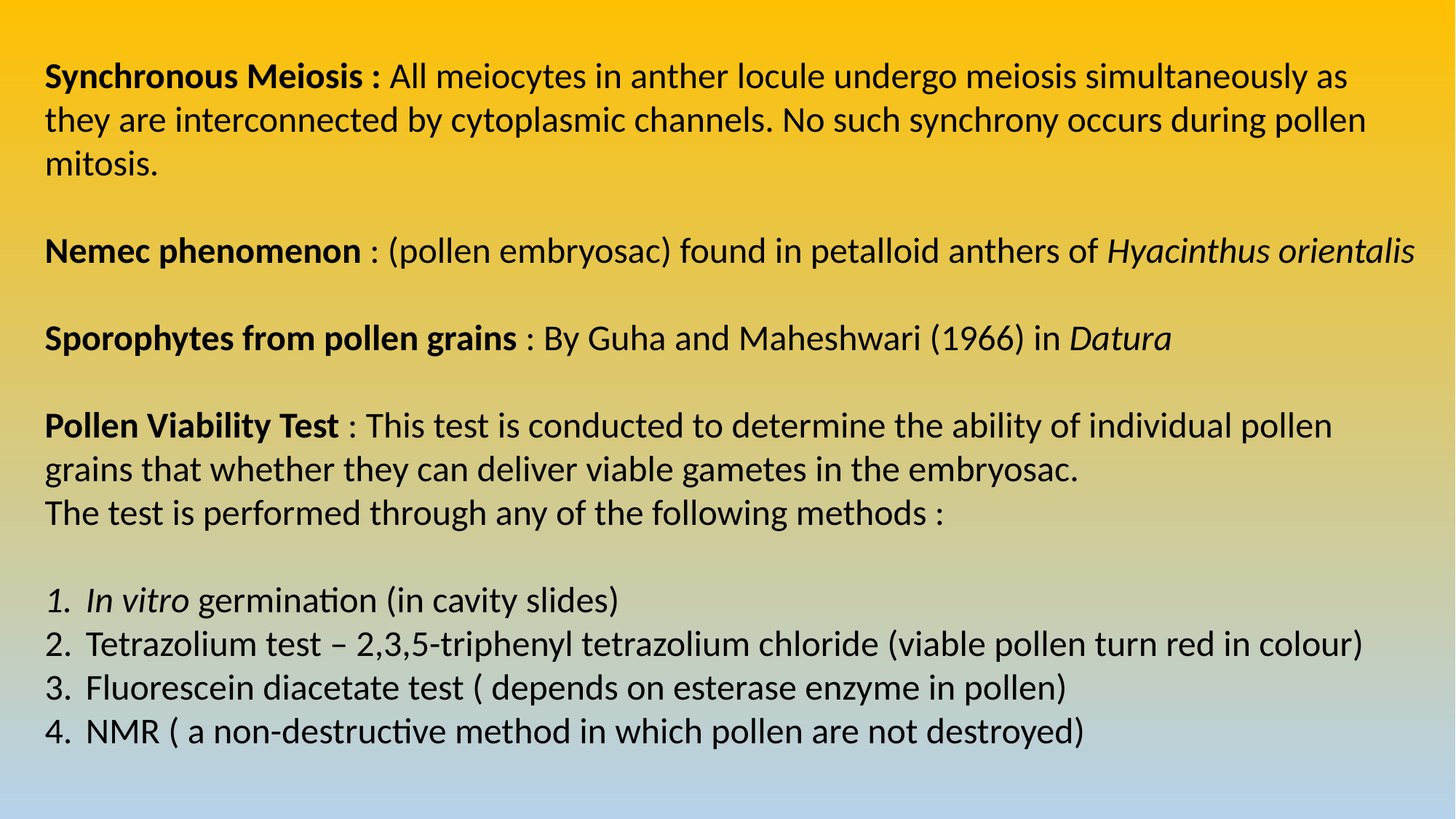

Synchronous Meiosis : All meiocytes in anther locule undergo meiosis simultaneously as they are interconnected by cytoplasmic channels. No such synchrony occurs during pollen mitosis.

Nemec phenomenon : (pollen embryosac) found in petalloid anthers of Hyacinthus orientalis

Sporophytes from pollen grains : By Guha and Maheshwari (1966) in Datura

Pollen Viability Test : This test is conducted to determine the ability of individual pollen grains that whether they can deliver viable gametes in the embryosac.
The test is performed through any of the following methods :

In vitro germination (in cavity slides)
Tetrazolium test – 2,3,5-triphenyl tetrazolium chloride (viable pollen turn red in colour)
Fluorescein diacetate test ( depends on esterase enzyme in pollen)
NMR ( a non-destructive method in which pollen are not destroyed)